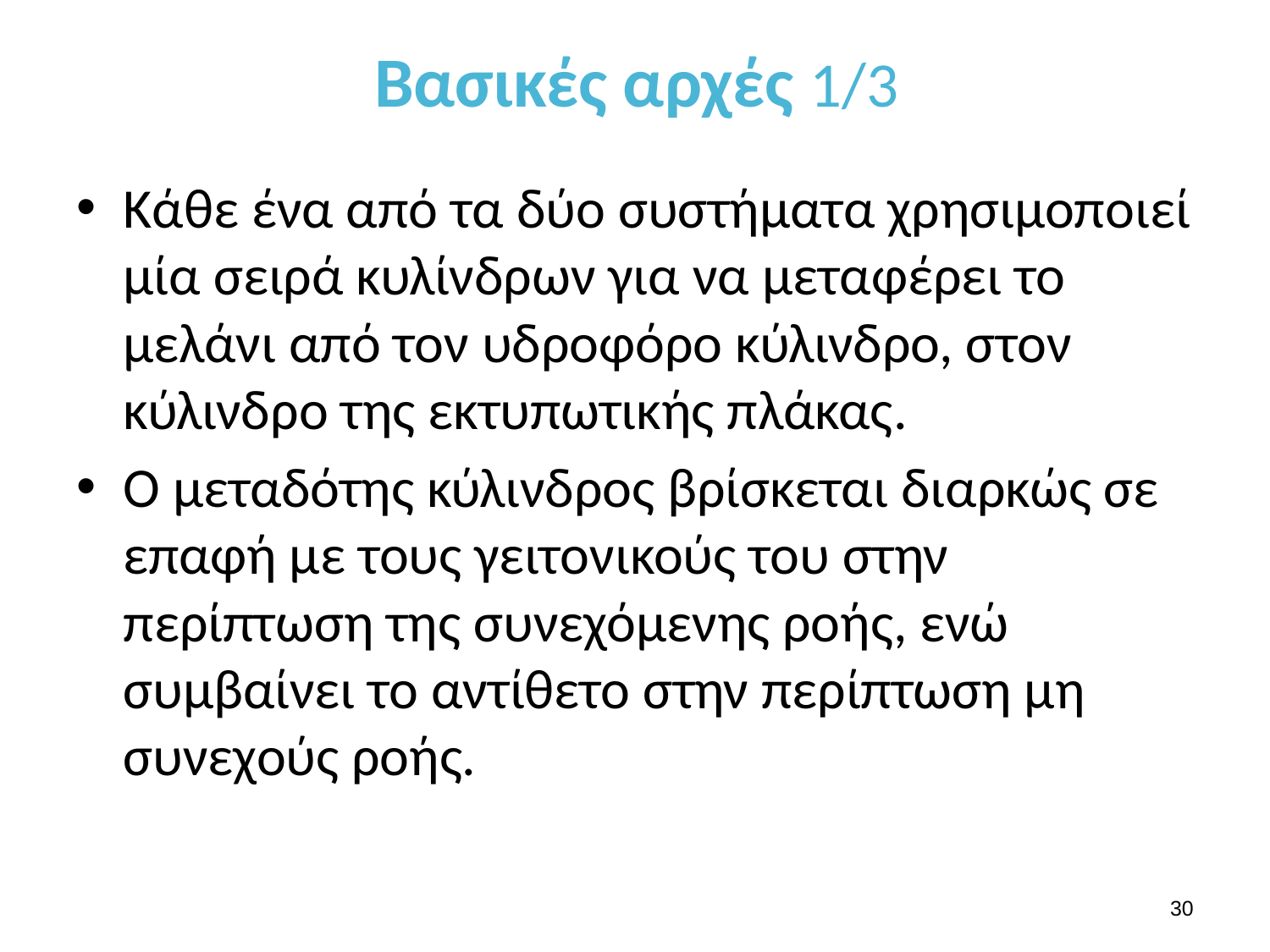

# Βασικές αρχές 1/3
Κάθε ένα από τα δύο συστήματα χρησιμοποιεί μία σειρά κυλίνδρων για να μεταφέρει το μελάνι από τον υδροφόρο κύλινδρο, στον κύλινδρο της εκτυπωτικής πλάκας.
Ο μεταδότης κύλινδρος βρίσκεται διαρκώς σε επαφή με τους γειτονικούς του στην περίπτωση της συνεχόμενης ροής, ενώ συμβαίνει το αντίθετο στην περίπτωση μη συνεχούς ροής.

30